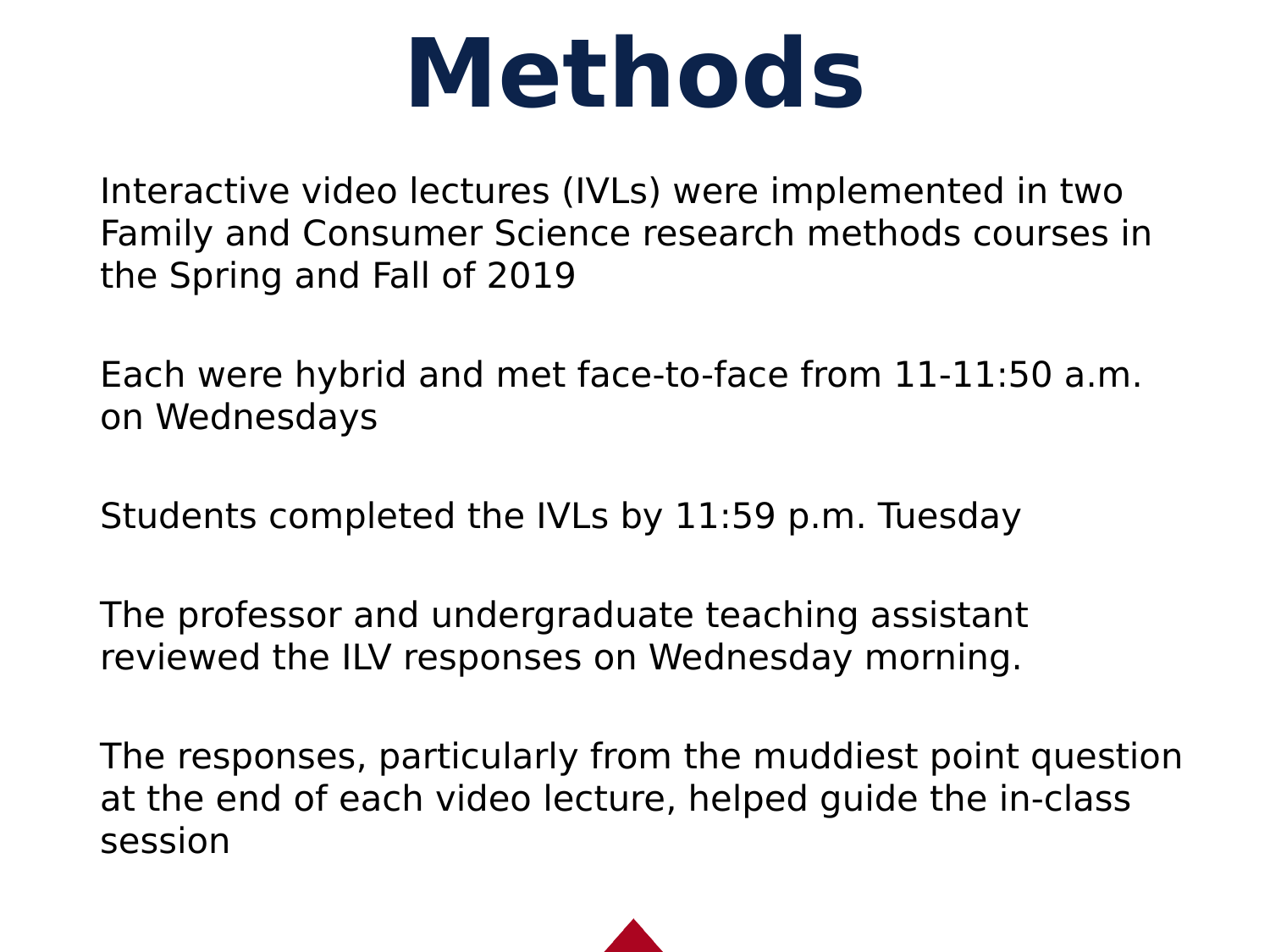

# Methods
Interactive video lectures (IVLs) were implemented in two Family and Consumer Science research methods courses in the Spring and Fall of 2019

Each were hybrid and met face-to-face from 11-11:50 a.m. on Wednesdays

Students completed the IVLs by 11:59 p.m. Tuesday

The professor and undergraduate teaching assistant reviewed the ILV responses on Wednesday morning.

The responses, particularly from the muddiest point question at the end of each video lecture, helped guide the in-class session